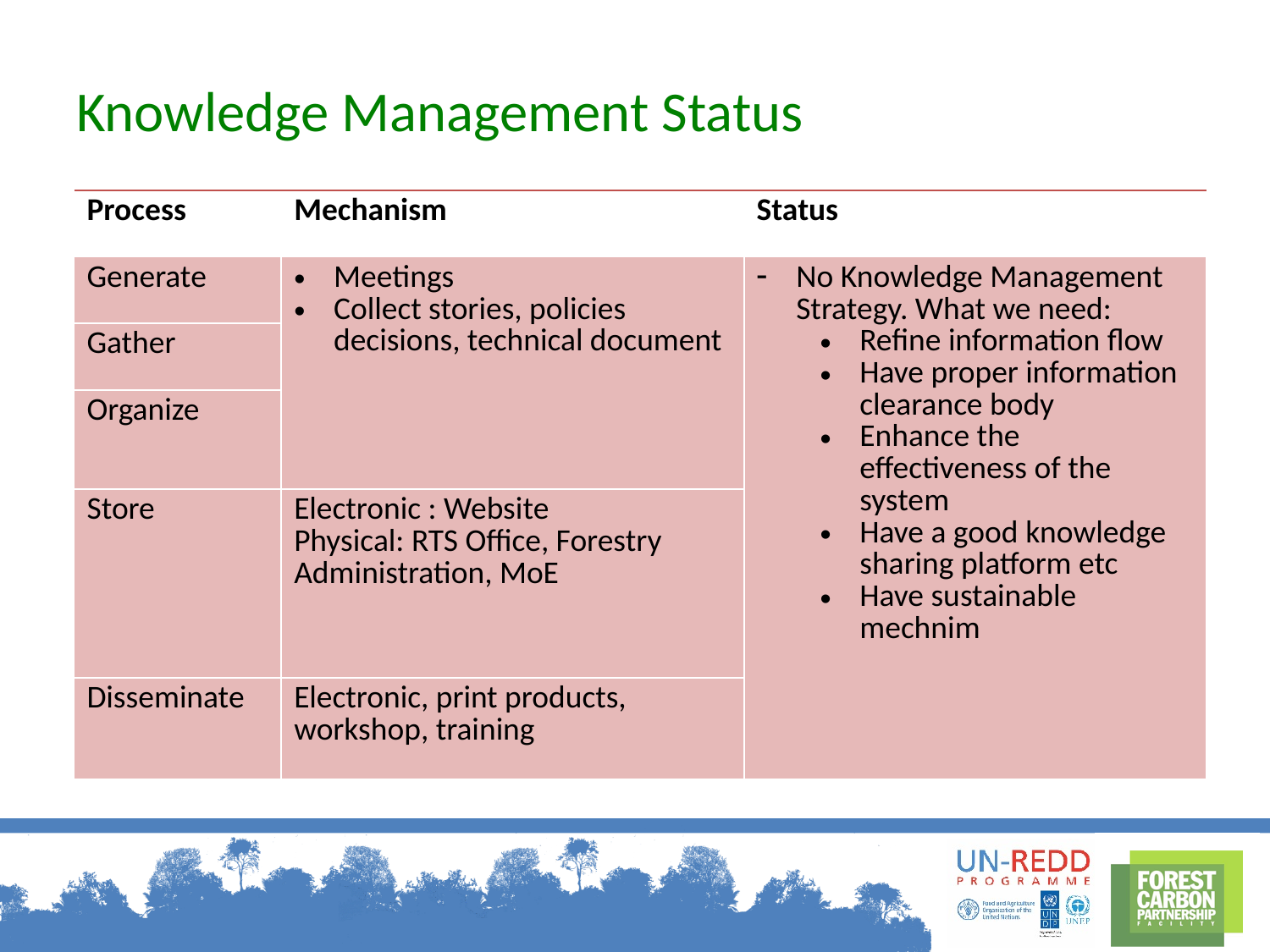

# Knowledge Management Status
| Process | Mechanism | Status |
| --- | --- | --- |
| Generate | Meetings Collect stories, policies decisions, technical document | No Knowledge Management Strategy. What we need: Refine information flow Have proper information clearance body Enhance the effectiveness of the system Have a good knowledge sharing platform etc Have sustainable mechnim |
| Gather |  |  |
| Organize |  |  |
| Store | Electronic : Website Physical: RTS Office, Forestry Administration, MoE |  |
| Disseminate | Electronic, print products, workshop, training |  |